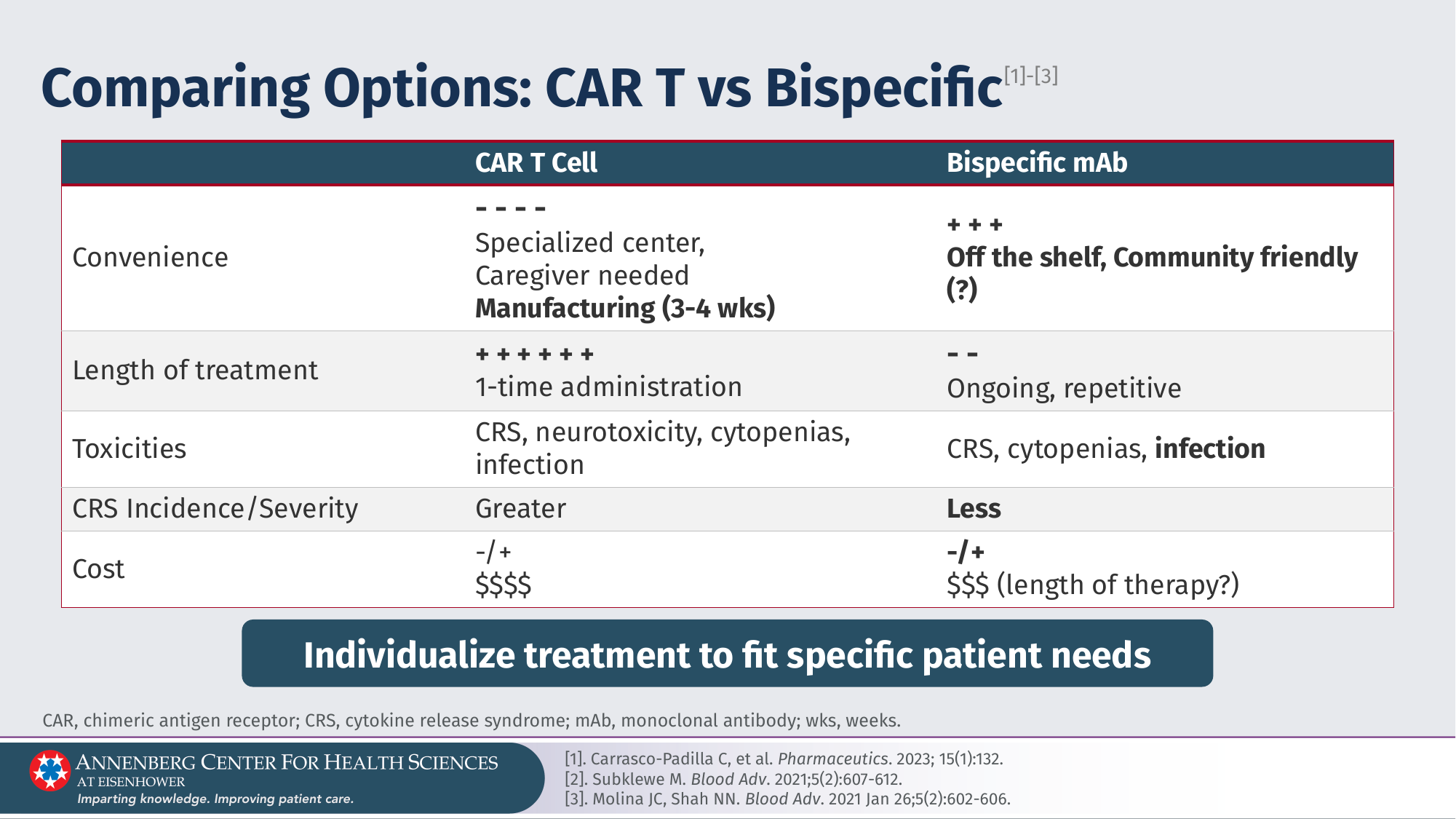

# Comparing Options: CAR T vs Bispecific[1]-[3]
|  | CAR T Cell | Bispecific mAb |
| --- | --- | --- |
| Convenience | - - - - Specialized center, Caregiver needed Manufacturing (3-4 wks) | + + + Off the shelf, Community friendly (?) |
| Length of treatment | + + + + + + 1-time administration | - - Ongoing, repetitive |
| Toxicities | CRS, neurotoxicity, cytopenias, infection | CRS, cytopenias, infection |
| CRS Incidence/Severity | Greater | Less |
| Cost | -/+ $$$$ | -/+ $$$ (length of therapy?) |
Individualize treatment to fit specific patient needs
CAR, chimeric antigen receptor; CRS, cytokine release syndrome; mAb, monoclonal antibody; wks, weeks.
[1]. Carrasco-Padilla C, et al. Pharmaceutics. 2023; 15(1):132.
[2]. Subklewe M. Blood Adv. 2021;5(2):607-612.
[3]. Molina JC, Shah NN. Blood Adv. 2021 Jan 26;5(2):602-606.